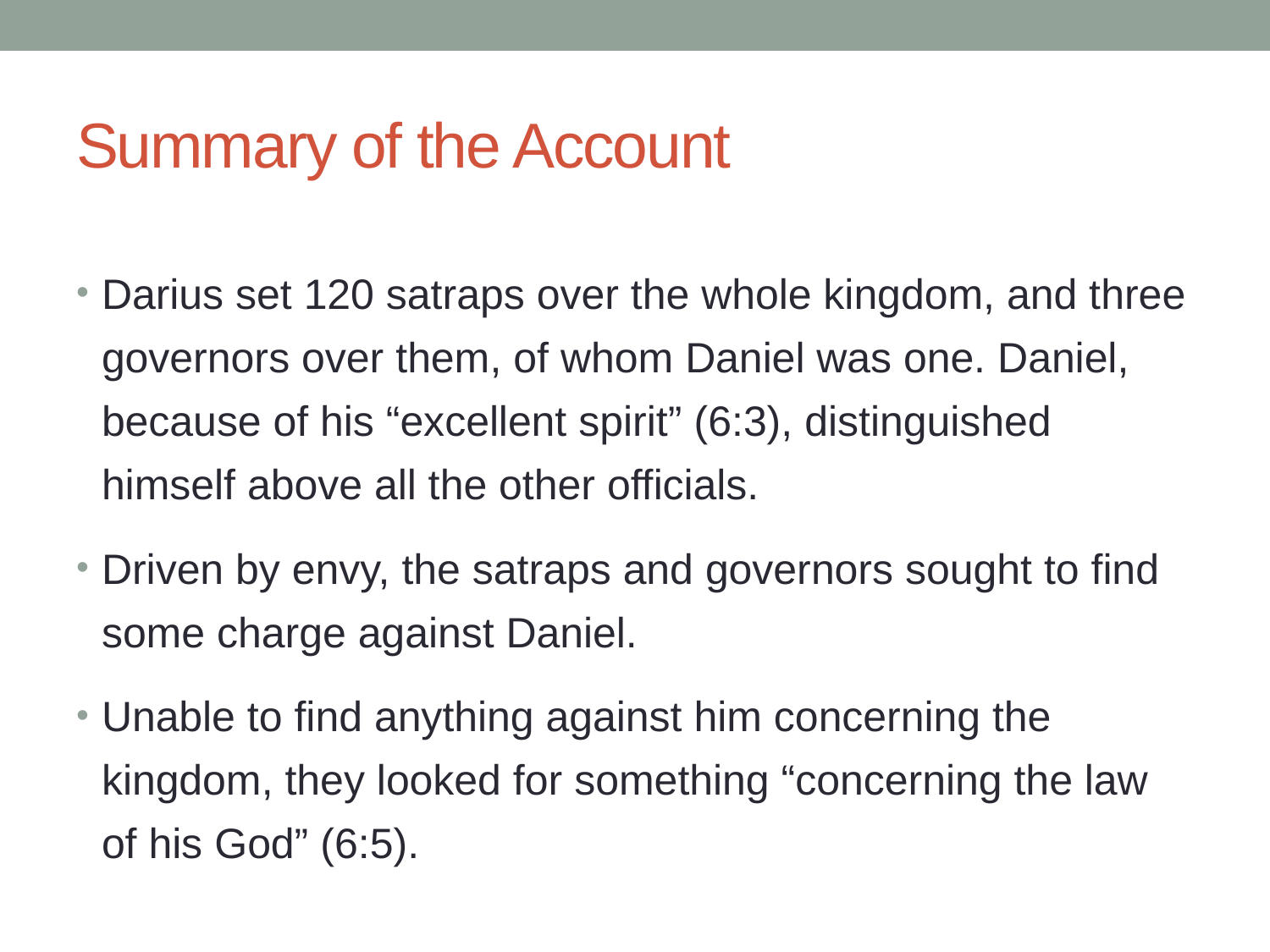

# Summary of the Account
Darius set 120 satraps over the whole kingdom, and three governors over them, of whom Daniel was one. Daniel, because of his “excellent spirit” (6:3), distinguished himself above all the other officials.
Driven by envy, the satraps and governors sought to find some charge against Daniel.
Unable to find anything against him concerning the kingdom, they looked for something “concerning the law of his God” (6:5).